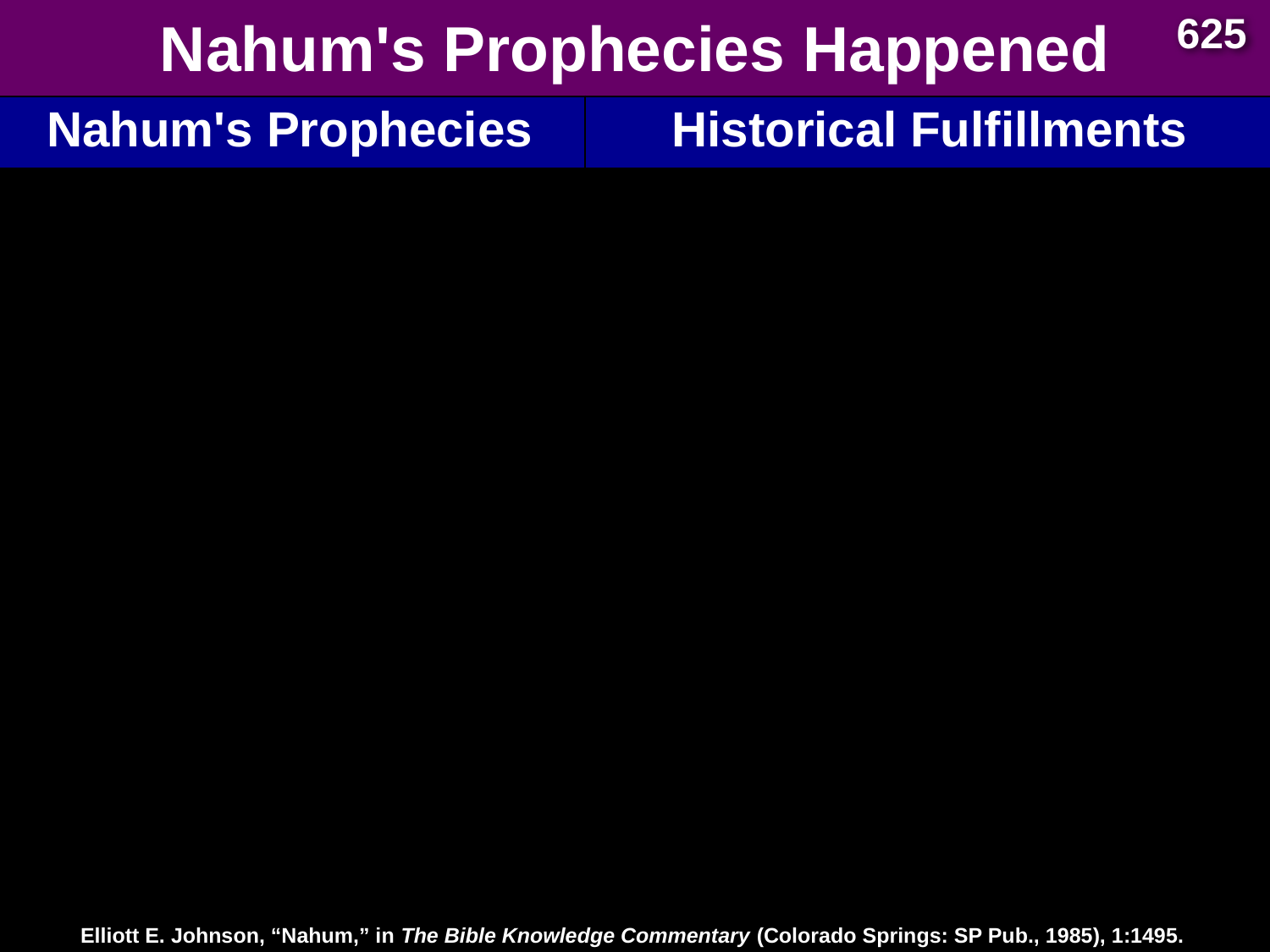

625
# Nahum's Prophecies Happened
| Nahum's Prophecies | Historical Fulfillments |
| --- | --- |
| 7. The city’s capture would be attended by a great massacre of people (3:3). | 7. “In two battles fought on the plain before the city the rebels defeated the Assyrians… So great was the multitude of the slain that the flowing stream, mingled with their blood, changed its color for a considerable distance” (Diodorus, Bibliotheca Historica 2.26.6-7). |
Elliott E. Johnson, “Nahum,” in The Bible Knowledge Commentary (Colorado Springs: SP Pub., 1985), 1:1495.